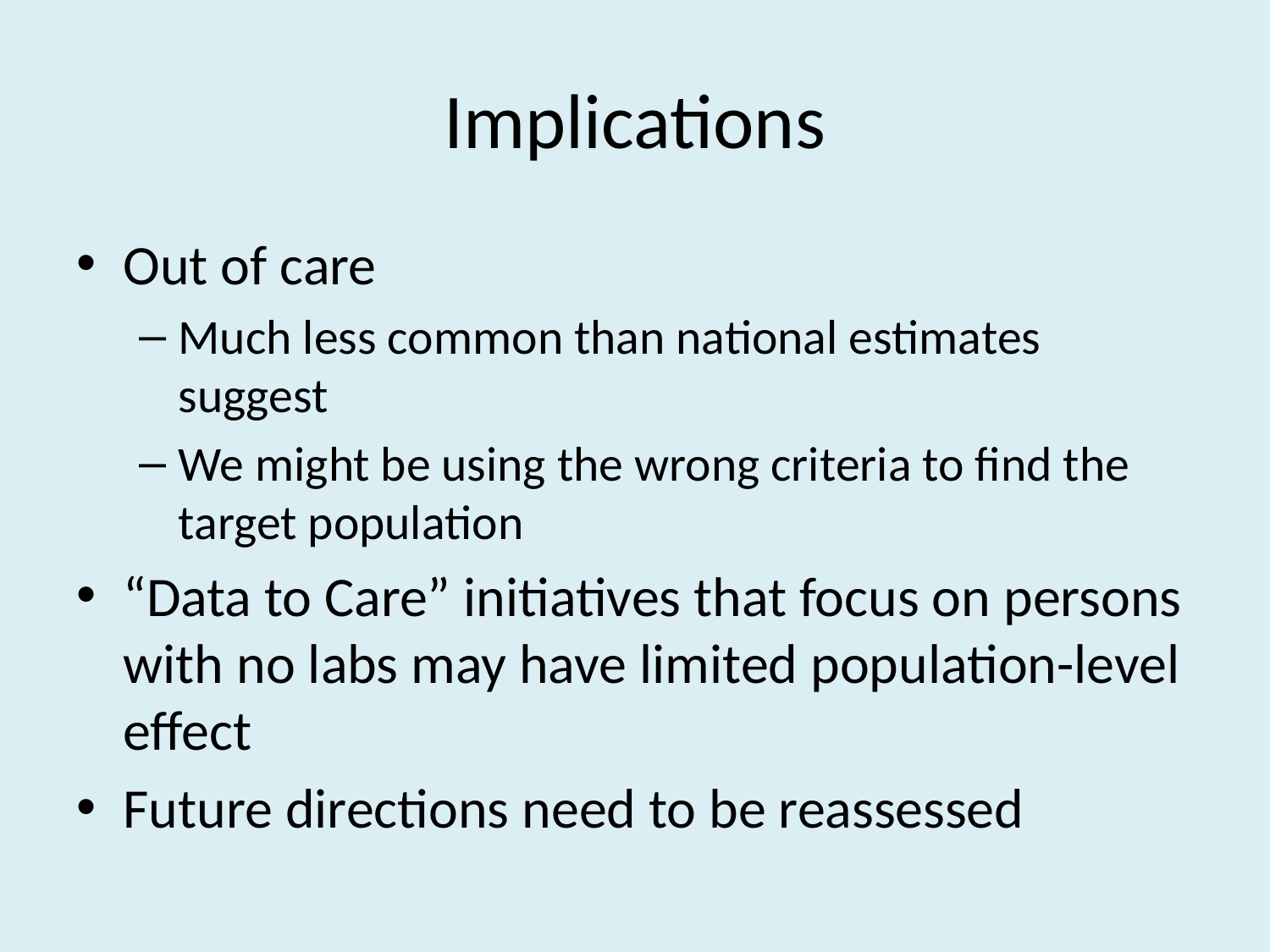

# Implications
Out of care
Much less common than national estimates suggest
We might be using the wrong criteria to find the target population
“Data to Care” initiatives that focus on persons with no labs may have limited population-level effect
Future directions need to be reassessed